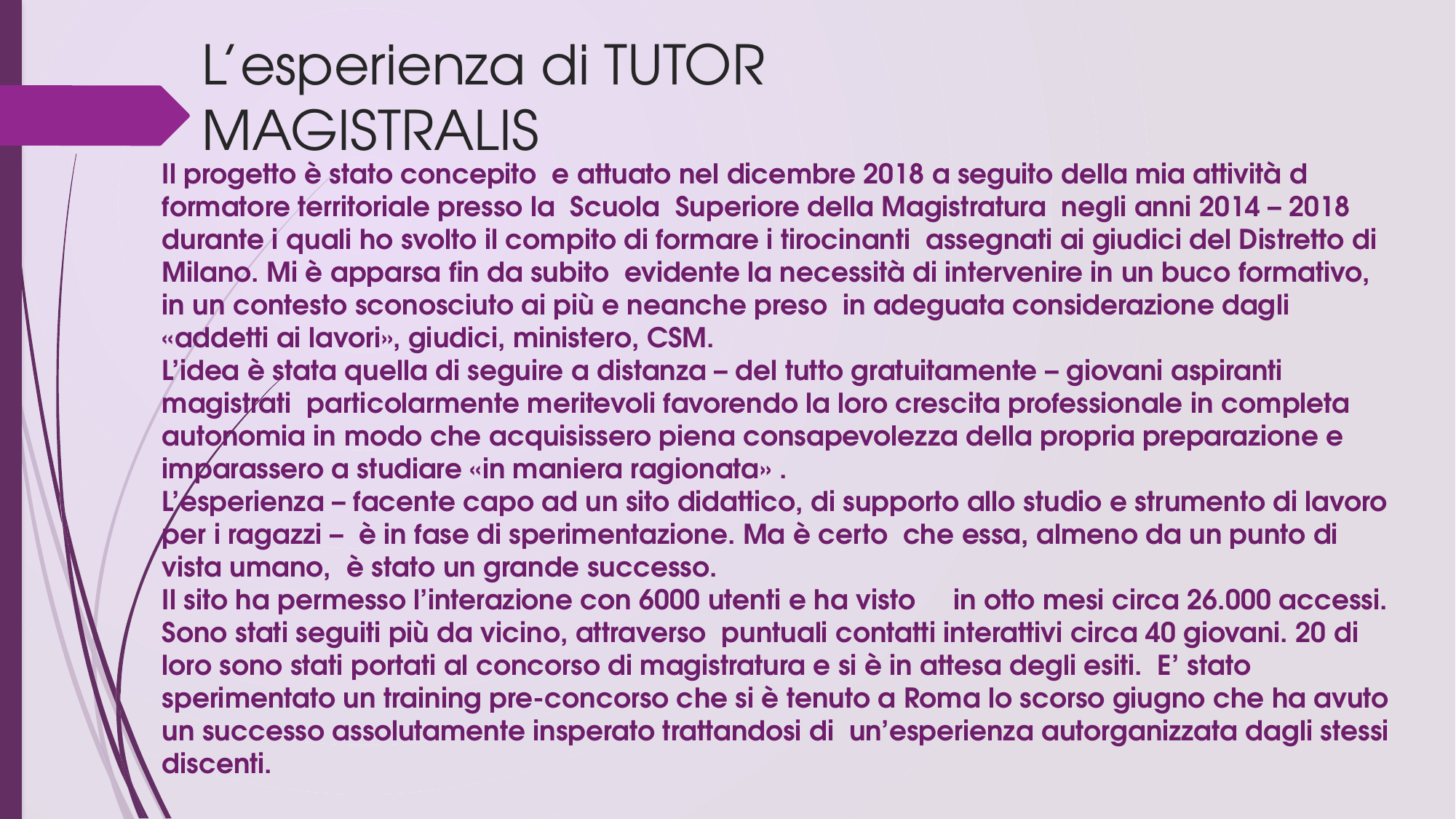

# L’esperienza di TUTOR MAGISTRALIS
Il progetto è stato concepito  e attuato nel dicembre 2018 a seguito della mia attività d formatore territoriale presso la  Scuola  Superiore della Magistratura  negli anni 2014 – 2018 durante i quali ho svolto il compito di formare i tirocinanti  assegnati ai giudici del Distretto di Milano. Mi è apparsa fin da subito  evidente la necessità di intervenire in un buco formativo, in un contesto sconosciuto ai più e neanche preso  in adeguata considerazione dagli «addetti ai lavori», giudici, ministero, CSM.
L’idea è stata quella di seguire a distanza – del tutto gratuitamente – giovani aspiranti magistrati  particolarmente meritevoli favorendo la loro crescita professionale in completa autonomia in modo che acquisissero piena consapevolezza della propria preparazione e imparassero a studiare «in maniera ragionata» .
L’esperienza – facente capo ad un sito didattico, di supporto allo studio e strumento di lavoro per i ragazzi –  è in fase di sperimentazione. Ma è certo  che essa, almeno da un punto di vista umano,  è stato un grande successo.
Il sito ha permesso l’interazione con 6000 utenti e ha visto     in otto mesi circa 26.000 accessi.  Sono stati seguiti più da vicino, attraverso  puntuali contatti interattivi circa 40 giovani. 20 di loro sono stati portati al concorso di magistratura e si è in attesa degli esiti.  E’ stato sperimentato un training pre-concorso che si è tenuto a Roma lo scorso giugno che ha avuto un successo assolutamente insperato trattandosi di  un’esperienza autorganizzata dagli stessi discenti.